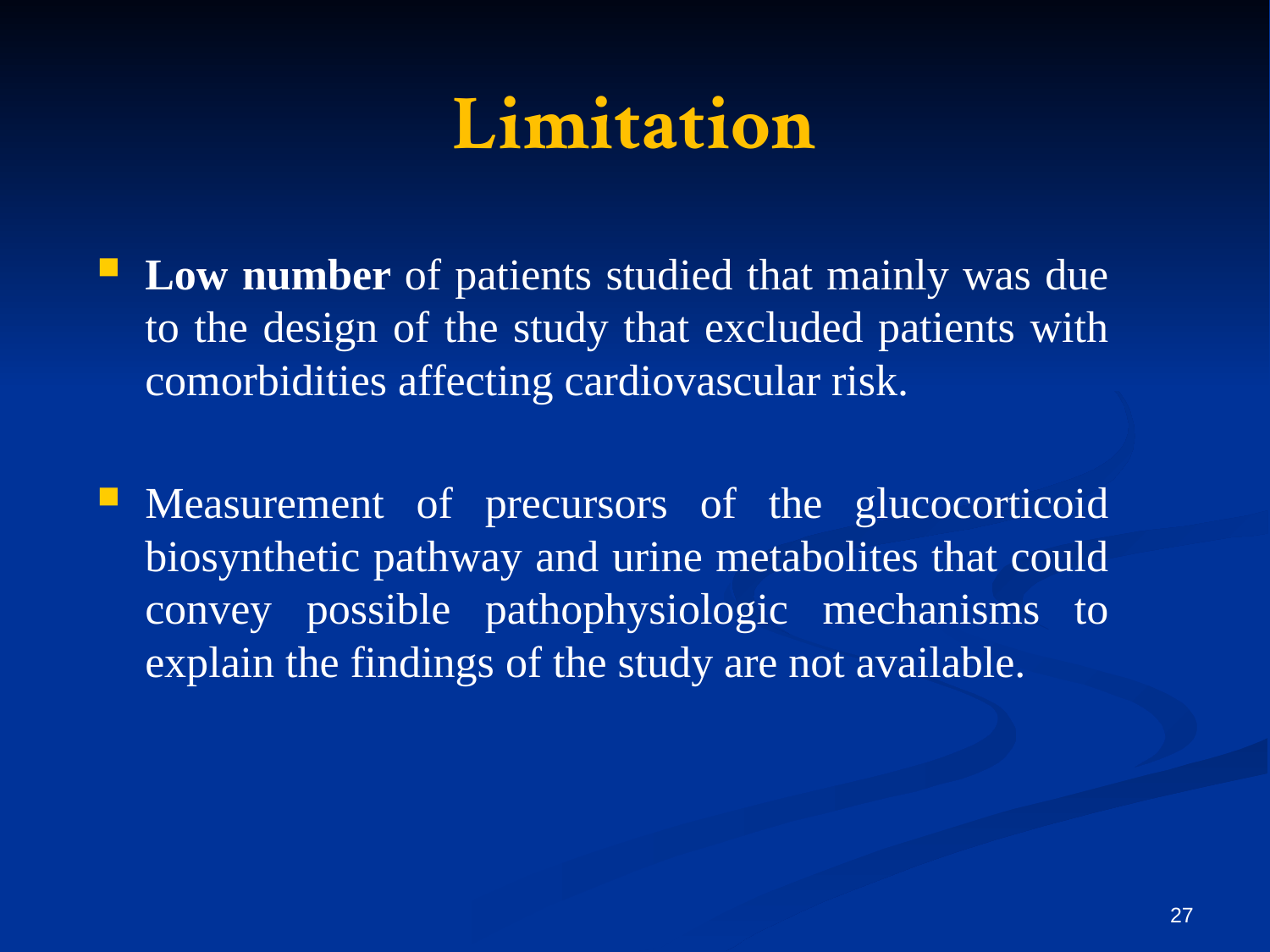

# Limitation
Low number of patients studied that mainly was due to the design of the study that excluded patients with comorbidities affecting cardiovascular risk.

Measurement of precursors of the glucocorticoid biosynthetic pathway and urine metabolites that could convey possible pathophysiologic mechanisms to explain the findings of the study are not available.

27